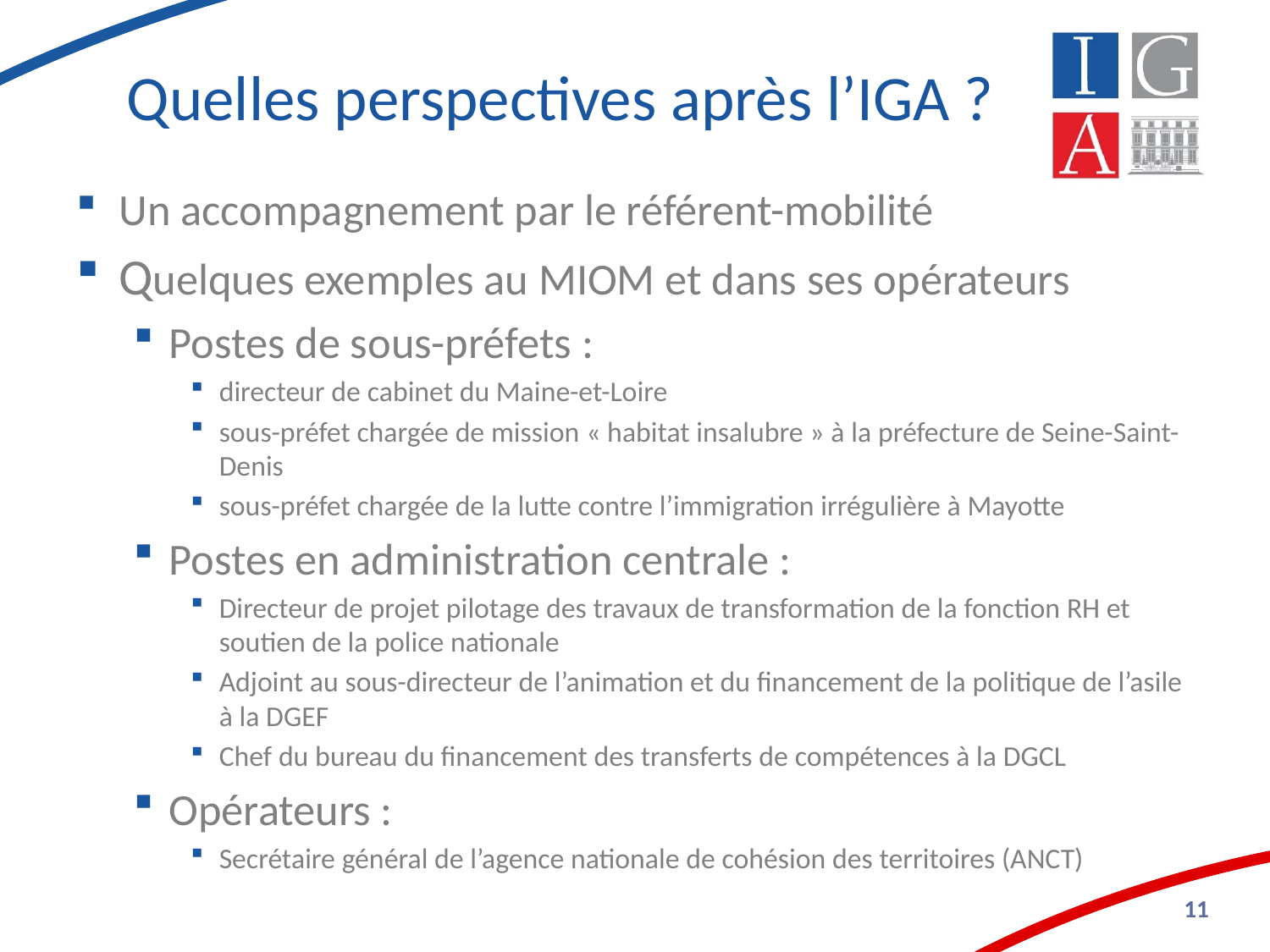

# Quelles perspectives après l’IGA ?
Un accompagnement par le référent-mobilité
Quelques exemples au MIOM et dans ses opérateurs
Postes de sous-préfets :
directeur de cabinet du Maine-et-Loire
sous-préfet chargée de mission « habitat insalubre » à la préfecture de Seine-Saint-Denis
sous-préfet chargée de la lutte contre l’immigration irrégulière à Mayotte
Postes en administration centrale :
Directeur de projet pilotage des travaux de transformation de la fonction RH et soutien de la police nationale
Adjoint au sous-directeur de l’animation et du financement de la politique de l’asile à la DGEF
Chef du bureau du financement des transferts de compétences à la DGCL
Opérateurs :
Secrétaire général de l’agence nationale de cohésion des territoires (ANCT)

11